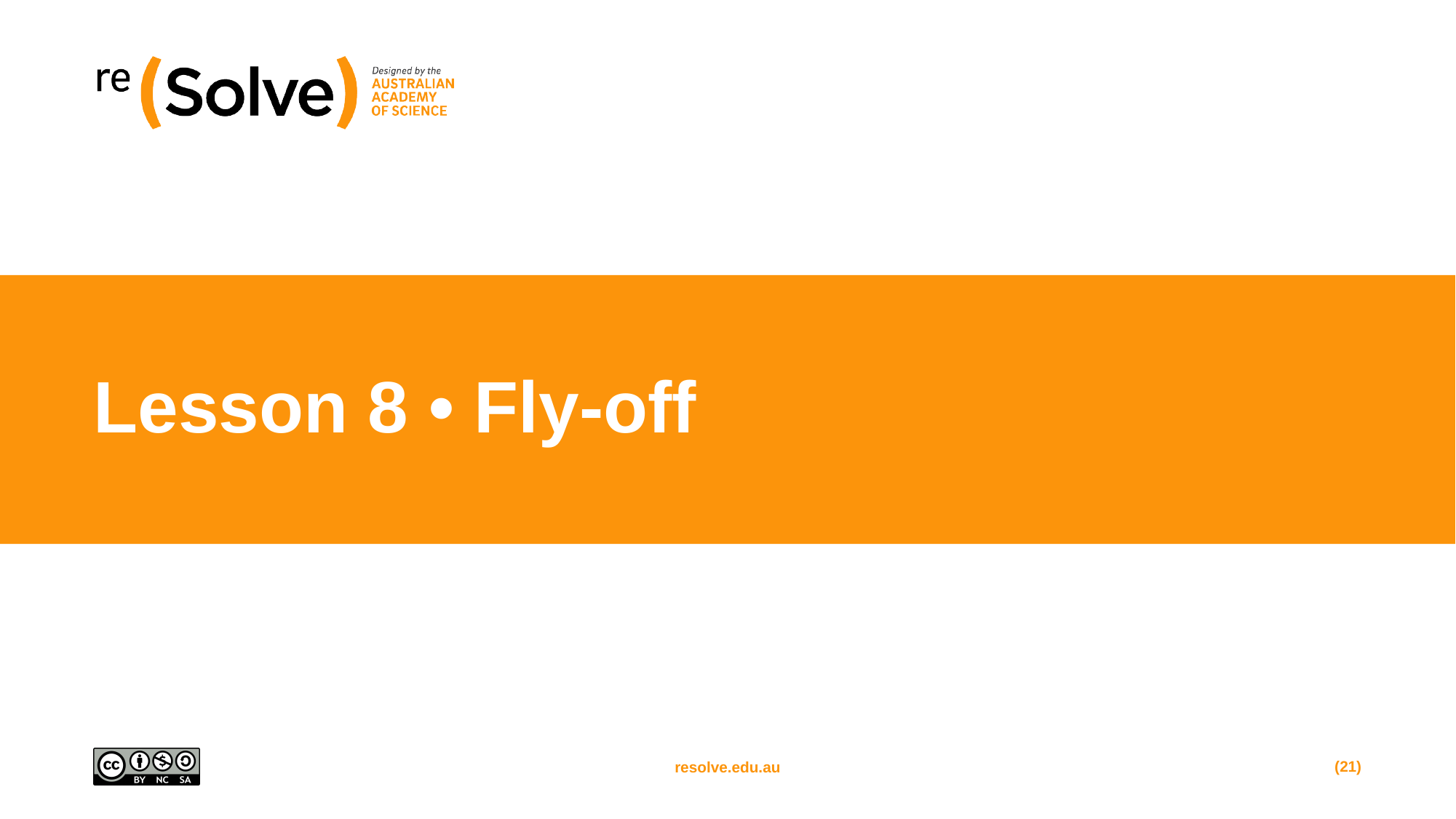

# Lesson 8 • Fly-off
(21)
resolve.edu.au